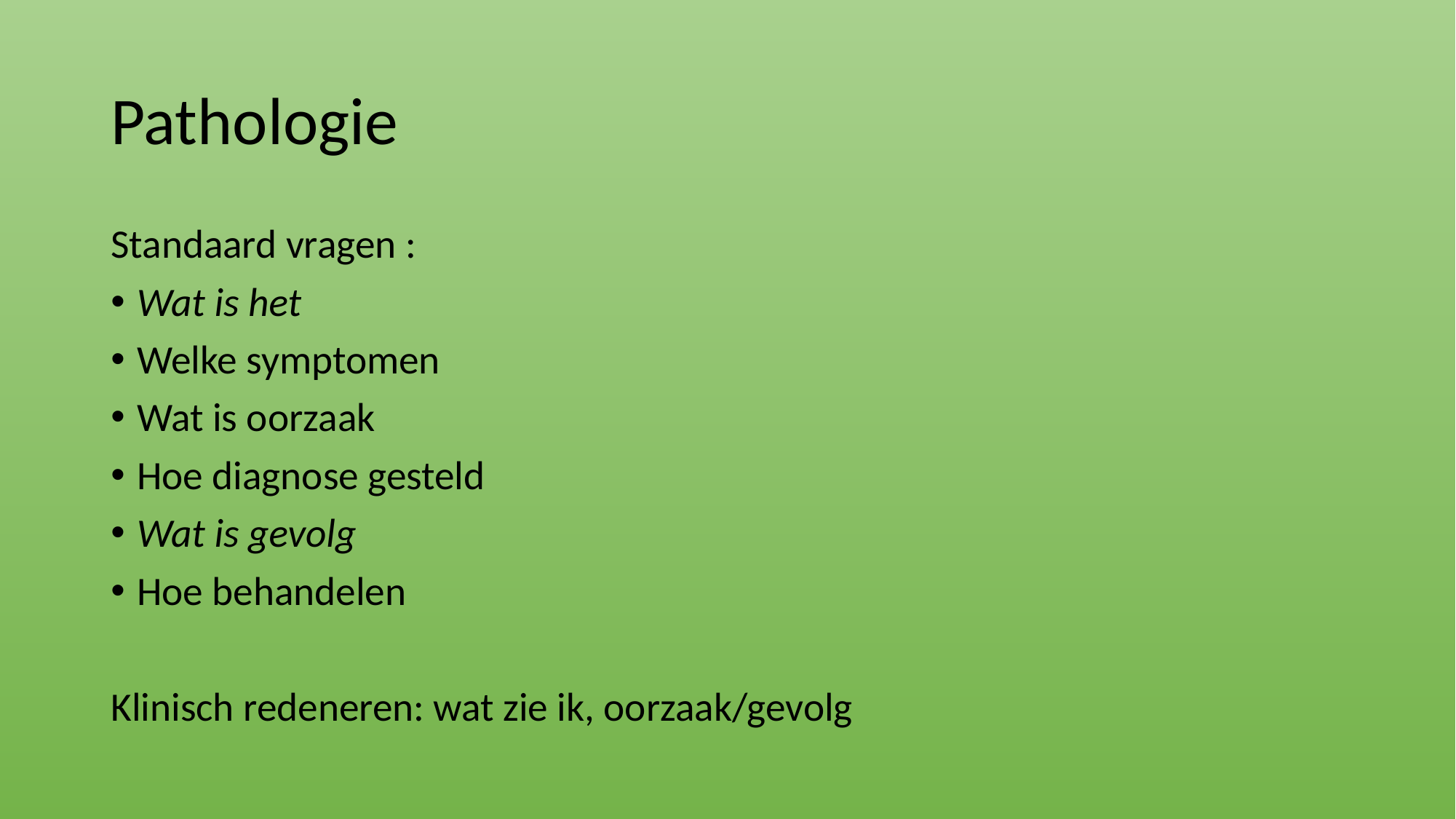

# Pathologie
Standaard vragen :
Wat is het
Welke symptomen
Wat is oorzaak
Hoe diagnose gesteld
Wat is gevolg
Hoe behandelen

Klinisch redeneren: wat zie ik, oorzaak/gevolg